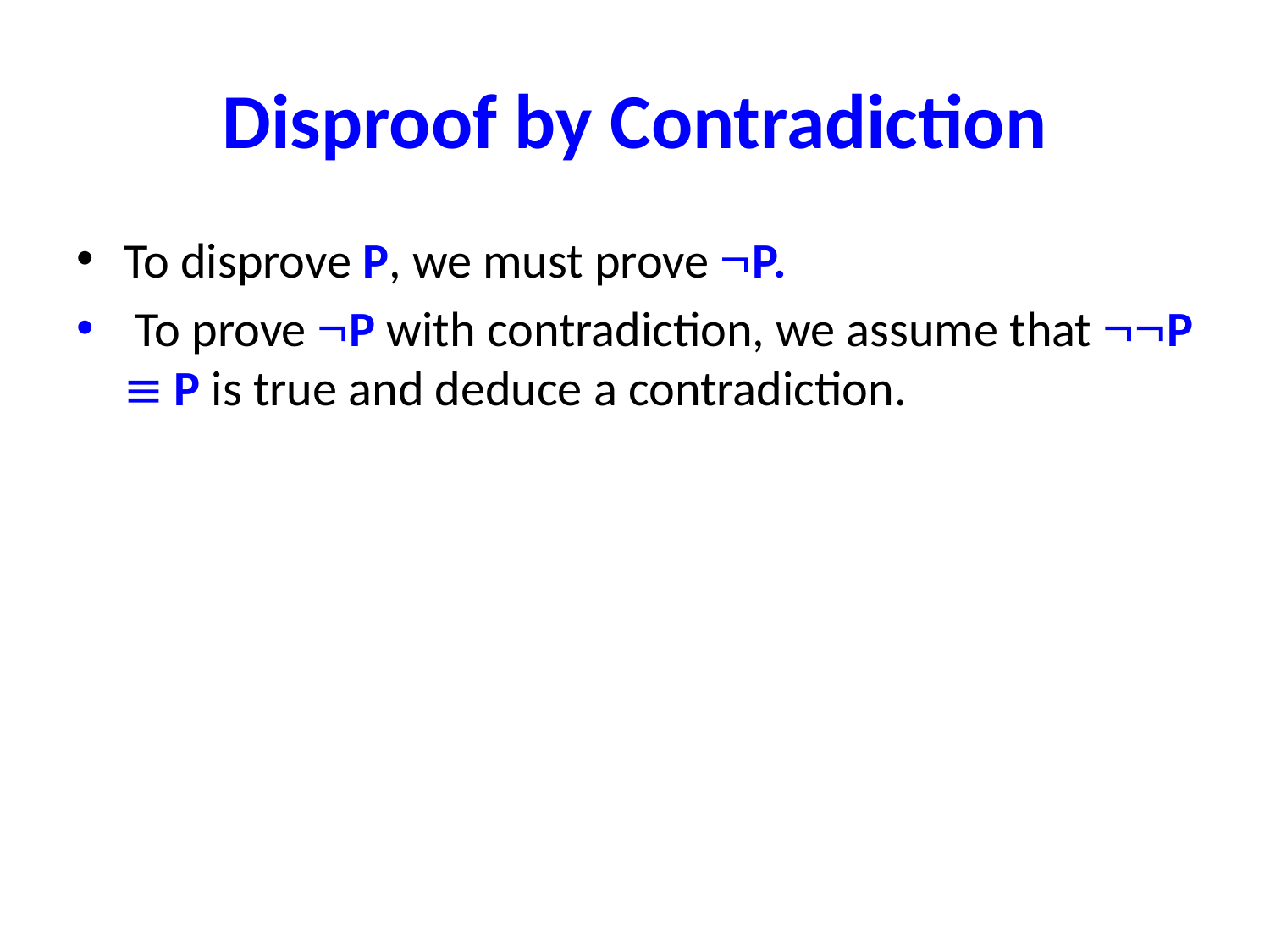

# Disproof by Contradiction
To disprove P, we must prove ¬P.
 To prove ¬P with contradiction, we assume that ¬¬P ≡ P is true and deduce a contradiction.